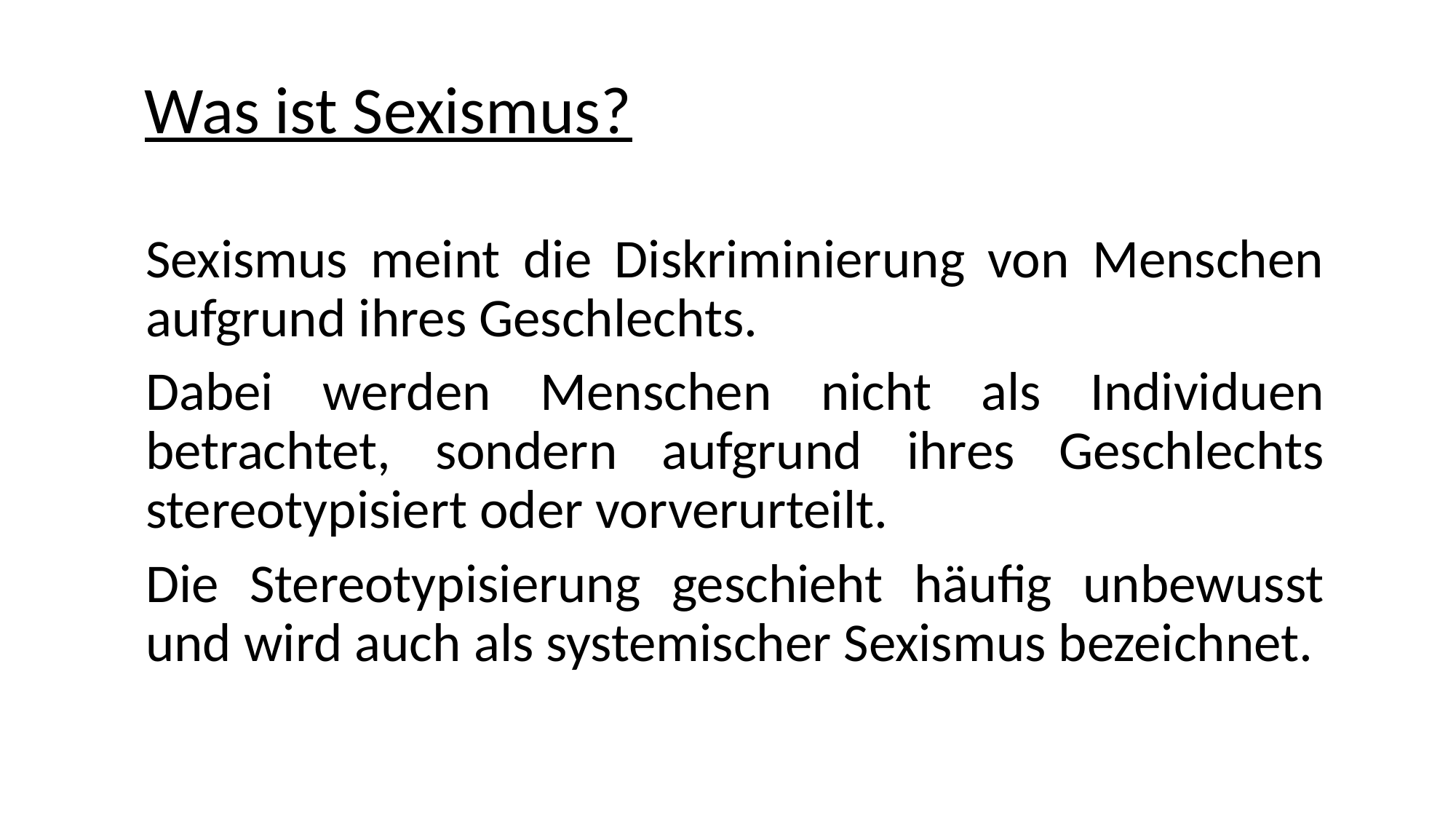

# Was ist Sexismus?
Sexismus meint die Diskriminierung von Menschen aufgrund ihres Geschlechts.
Dabei werden Menschen nicht als Individuen betrachtet, sondern aufgrund ihres Geschlechts stereotypisiert oder vorverurteilt.
Die Stereotypisierung geschieht häufig unbewusst und wird auch als systemischer Sexismus bezeichnet.